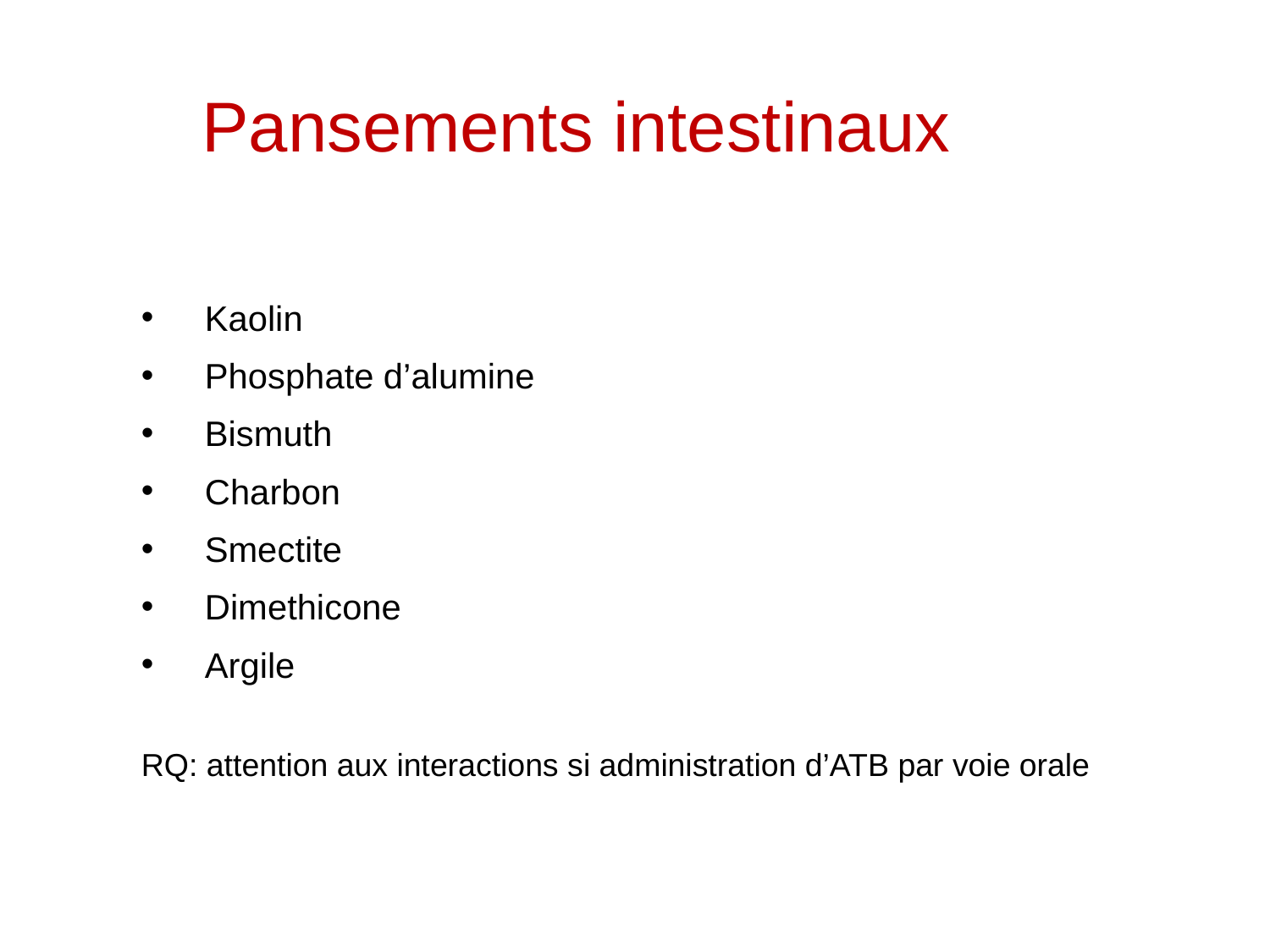

# Pansements intestinaux
Kaolin
Phosphate d’alumine
Bismuth
Charbon
Smectite
Dimethicone
Argile

RQ: attention aux interactions si administration d’ATB par voie orale